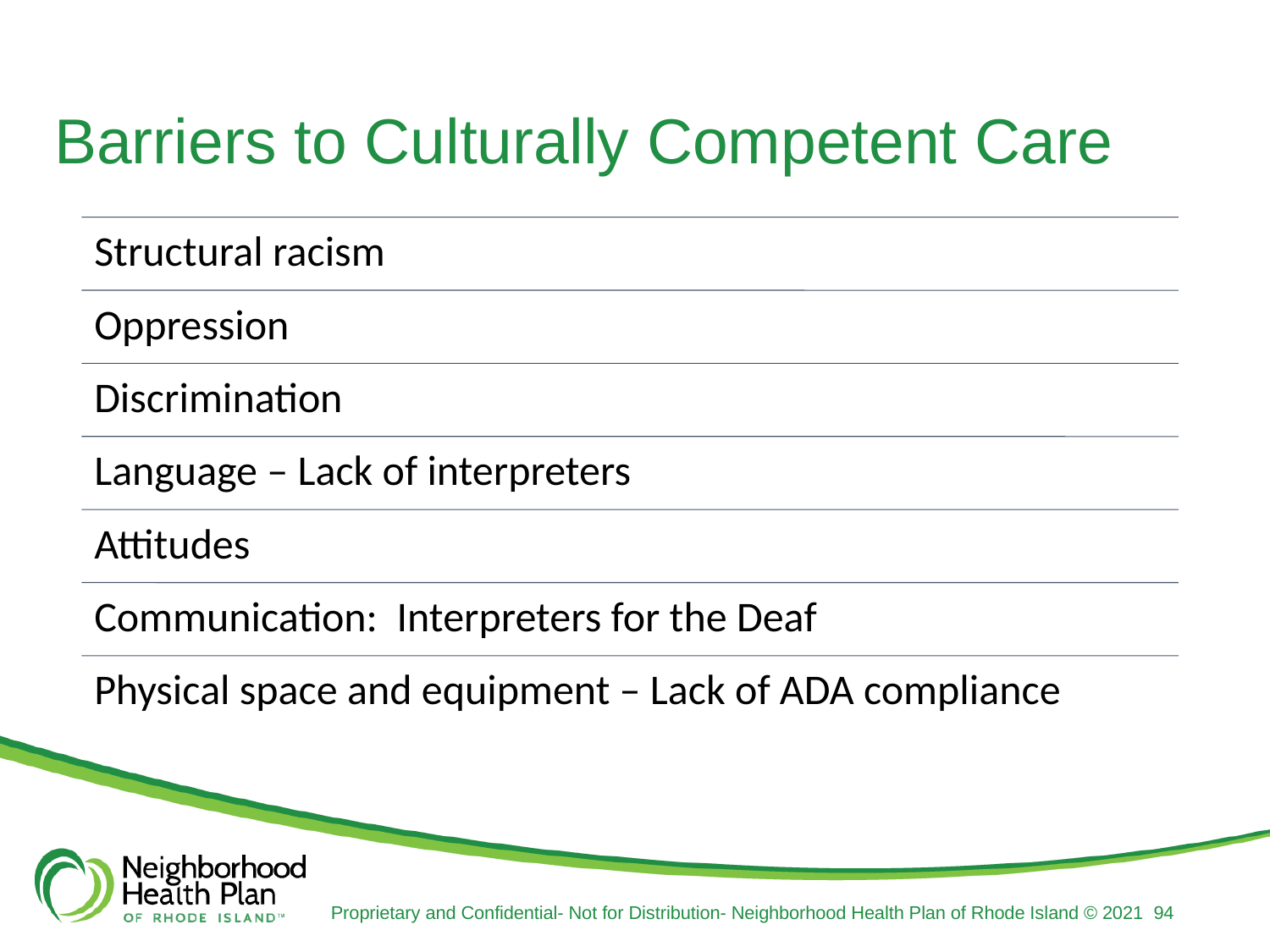

Barriers to Culturally Competent Care
Structural racism
Oppression
Discrimination
Language – Lack of interpreters
Attitudes
Communication:  Interpreters for the Deaf
Physical space and equipment – Lack of ADA compliance